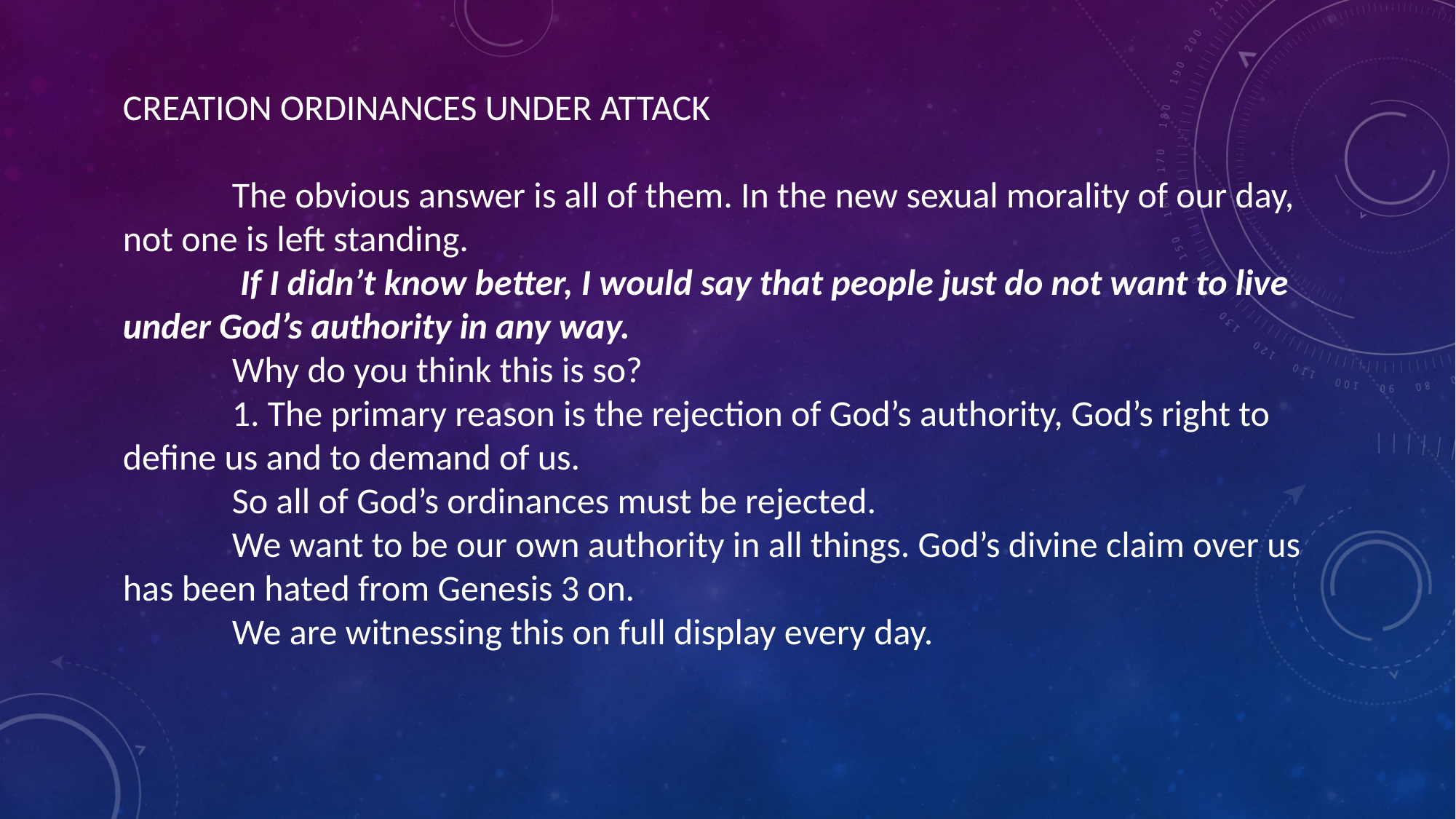

CREATION ORDINANCES UNDER ATTACK

	The obvious answer is all of them. In the new sexual morality of our day, not one is left standing.
	 If I didn’t know better, I would say that people just do not want to live under God’s authority in any way.
	Why do you think this is so?
	1. The primary reason is the rejection of God’s authority, God’s right to define us and to demand of us.
	So all of God’s ordinances must be rejected.
	We want to be our own authority in all things. God’s divine claim over us has been hated from Genesis 3 on.
	We are witnessing this on full display every day.